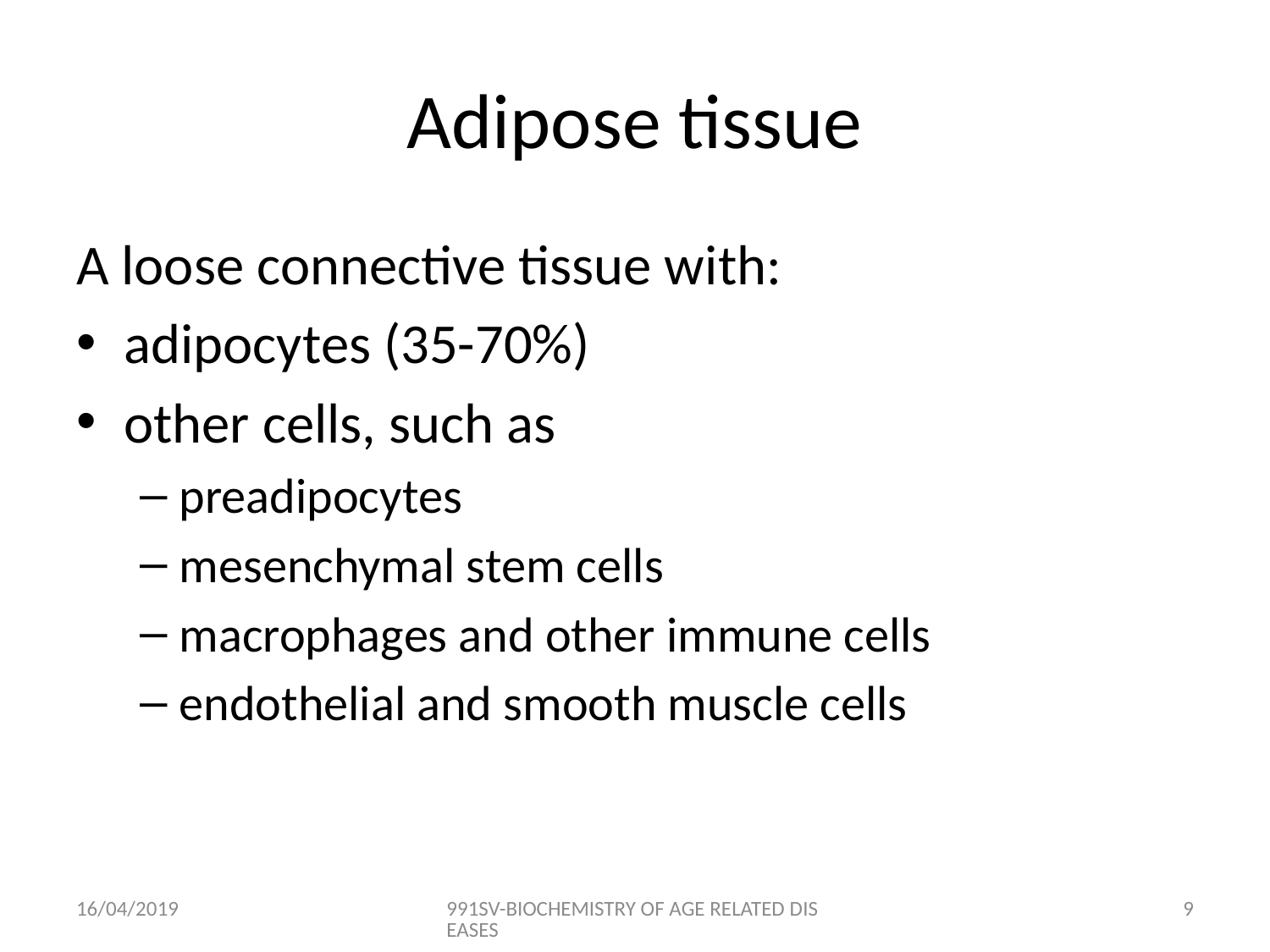

# Adipose tissue
A loose connective tissue with:
adipocytes (35-70%)
other cells, such as
preadipocytes
mesenchymal stem cells
macrophages and other immune cells
endothelial and smooth muscle cells

16/04/2019
991SV-BIOCHEMISTRY OF AGE RELATED DISEASES
9